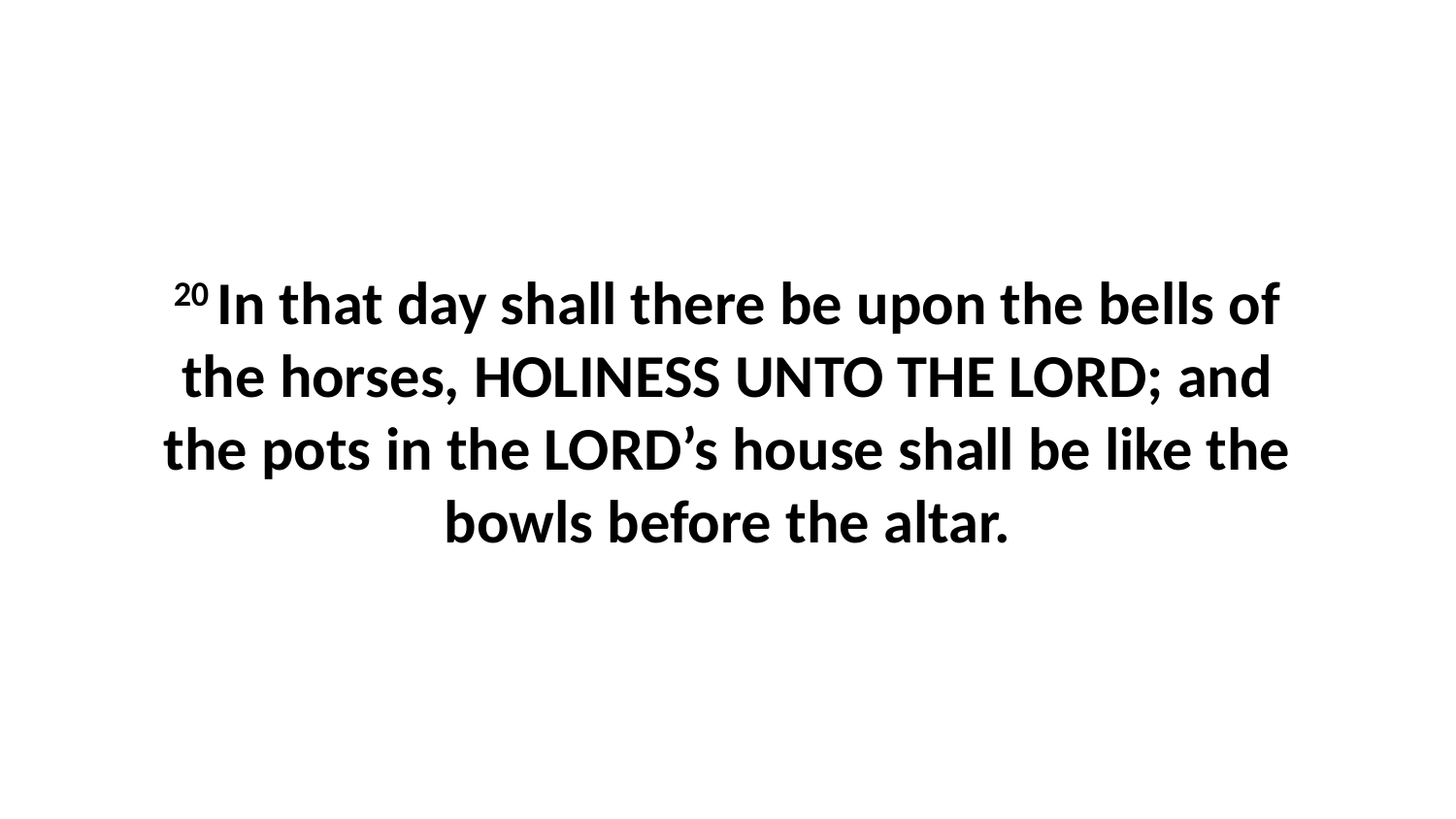

20 In that day shall there be upon the bells of the horses, HOLINESS UNTO THE LORD; and the pots in the LORD’s house shall be like the bowls before the altar.